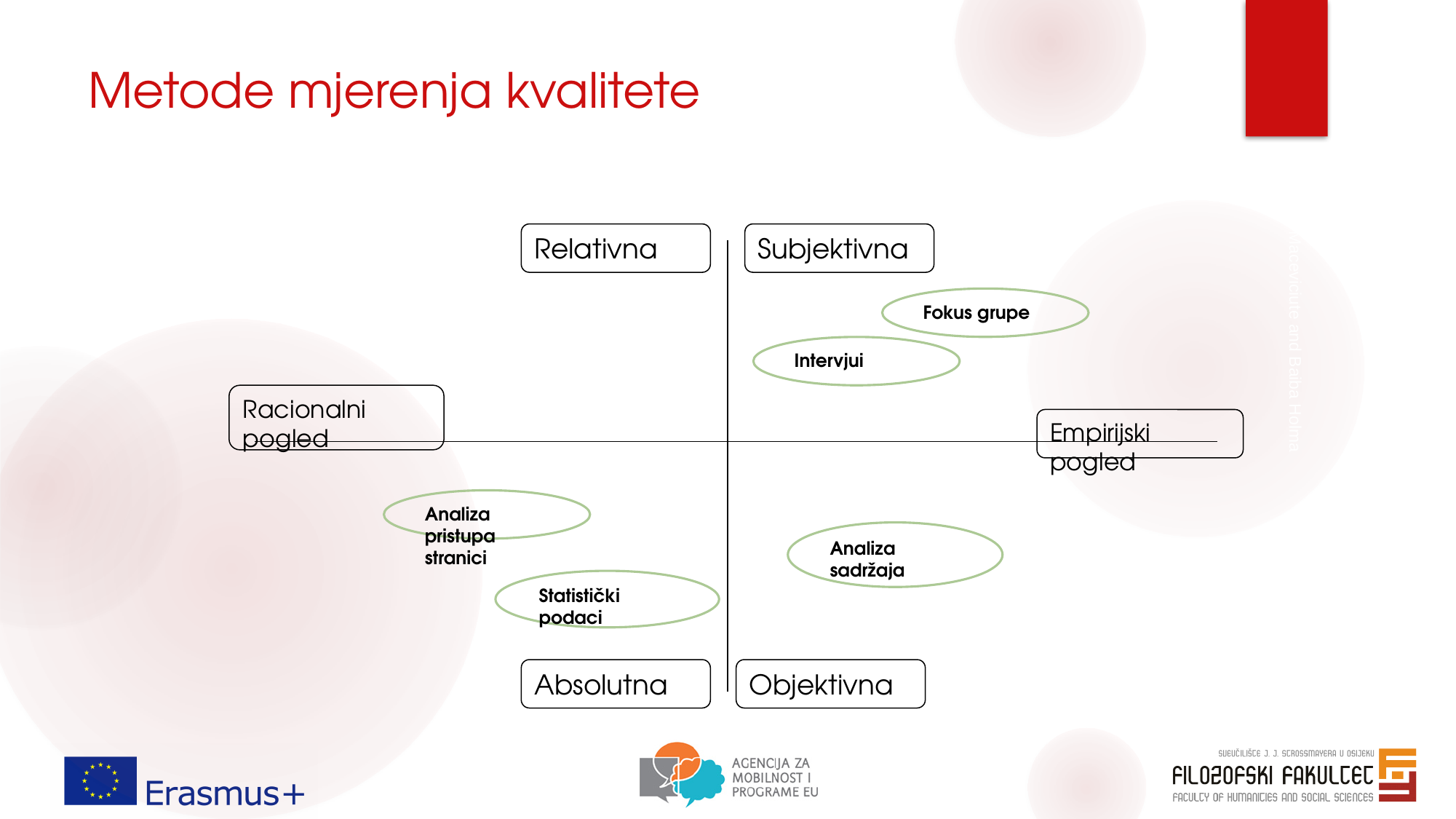

# Metode mjerenja kvalitete

Relativna
Subjektivna
Fokus grupe
Intervjui
Elena Maceviciute and Baiba Holma
Racionalni pogled
Empirijski pogled
Analiza pristupa stranici
Analiza sadržaja
Statistički podaci
Absolutna
Objektivna